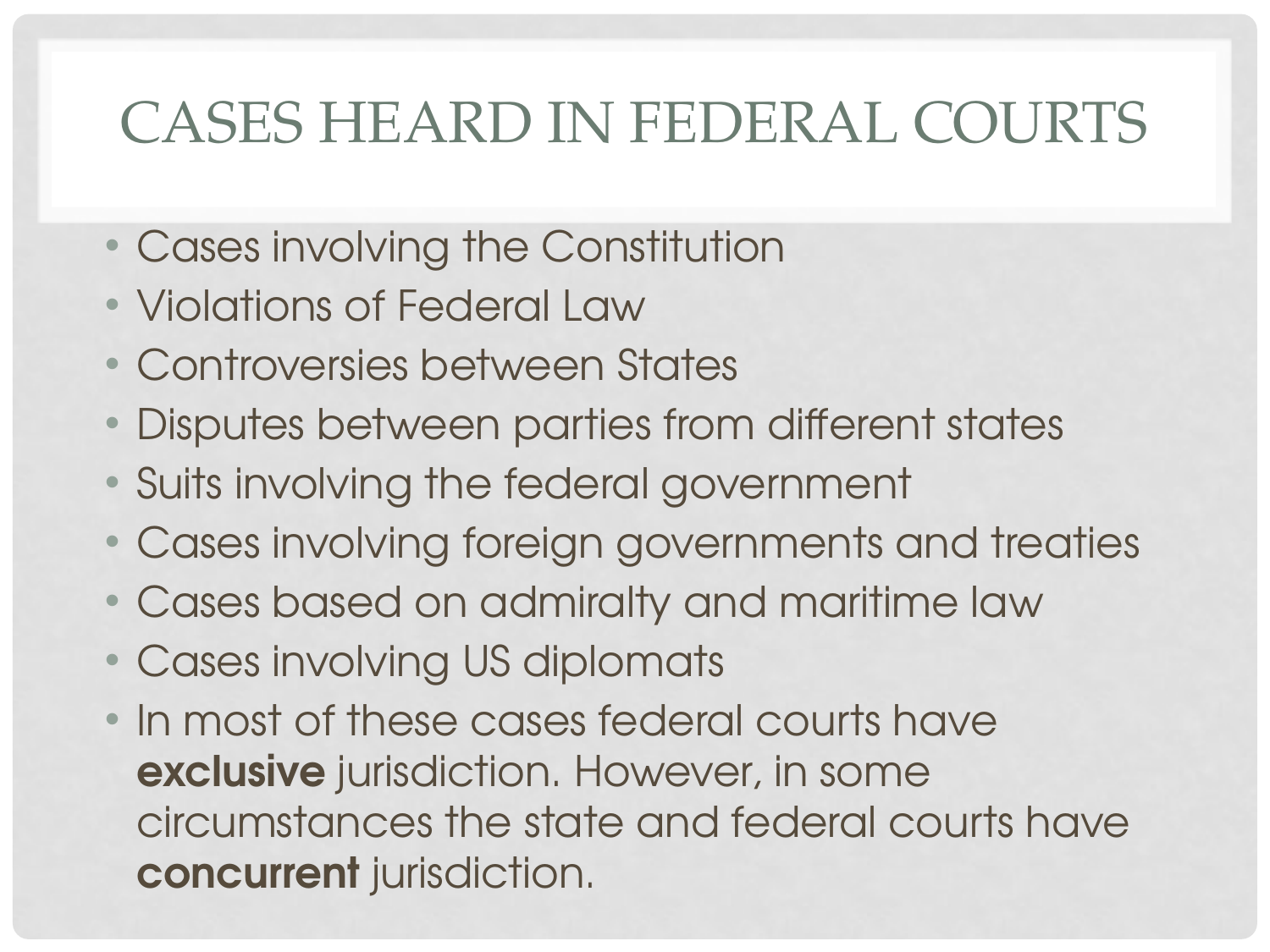

# Cases Heard in Federal Courts
Cases involving the Constitution
Violations of Federal Law
Controversies between States
Disputes between parties from different states
Suits involving the federal government
Cases involving foreign governments and treaties
Cases based on admiralty and maritime law
Cases involving US diplomats
In most of these cases federal courts have exclusive jurisdiction. However, in some circumstances the state and federal courts have concurrent jurisdiction.